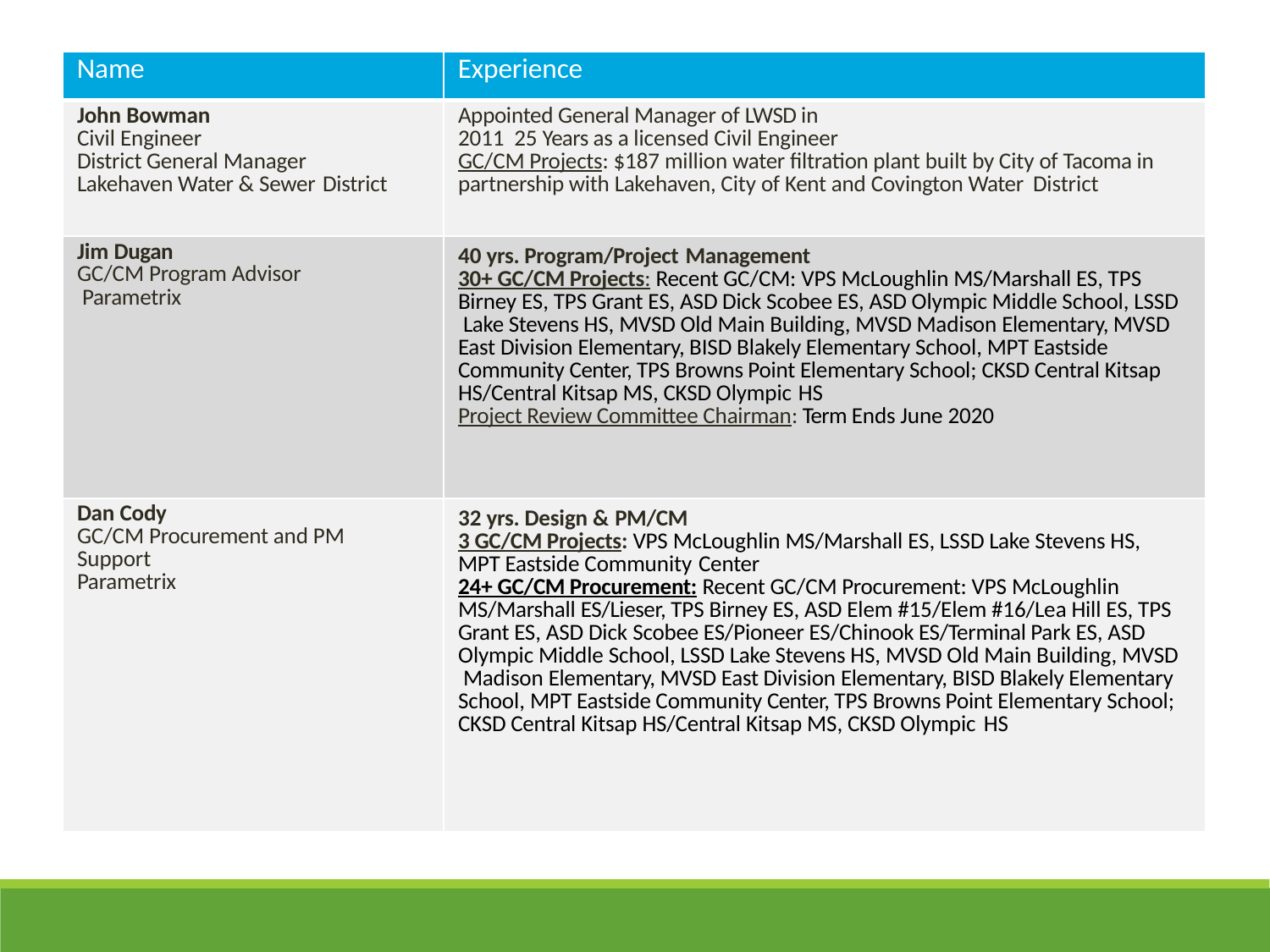

| Name | Experience |
| --- | --- |
| John Bowman Civil Engineer District General Manager Lakehaven Water & Sewer District | Appointed General Manager of LWSD in 2011 25 Years as a licensed Civil Engineer GC/CM Projects: $187 million water filtration plant built by City of Tacoma in partnership with Lakehaven, City of Kent and Covington Water District |
| Jim Dugan GC/CM Program Advisor Parametrix | 40 yrs. Program/Project Management 30+ GC/CM Projects: Recent GC/CM: VPS McLoughlin MS/Marshall ES, TPS Birney ES, TPS Grant ES, ASD Dick Scobee ES, ASD Olympic Middle School, LSSD Lake Stevens HS, MVSD Old Main Building, MVSD Madison Elementary, MVSD East Division Elementary, BISD Blakely Elementary School, MPT Eastside Community Center, TPS Browns Point Elementary School; CKSD Central Kitsap HS/Central Kitsap MS, CKSD Olympic HS Project Review Committee Chairman: Term Ends June 2020 |
| Dan Cody GC/CM Procurement and PM Support Parametrix | 32 yrs. Design & PM/CM 3 GC/CM Projects: VPS McLoughlin MS/Marshall ES, LSSD Lake Stevens HS, MPT Eastside Community Center 24+ GC/CM Procurement: Recent GC/CM Procurement: VPS McLoughlin MS/Marshall ES/Lieser, TPS Birney ES, ASD Elem #15/Elem #16/Lea Hill ES, TPS Grant ES, ASD Dick Scobee ES/Pioneer ES/Chinook ES/Terminal Park ES, ASD Olympic Middle School, LSSD Lake Stevens HS, MVSD Old Main Building, MVSD Madison Elementary, MVSD East Division Elementary, BISD Blakely Elementary School, MPT Eastside Community Center, TPS Browns Point Elementary School; CKSD Central Kitsap HS/Central Kitsap MS, CKSD Olympic HS |